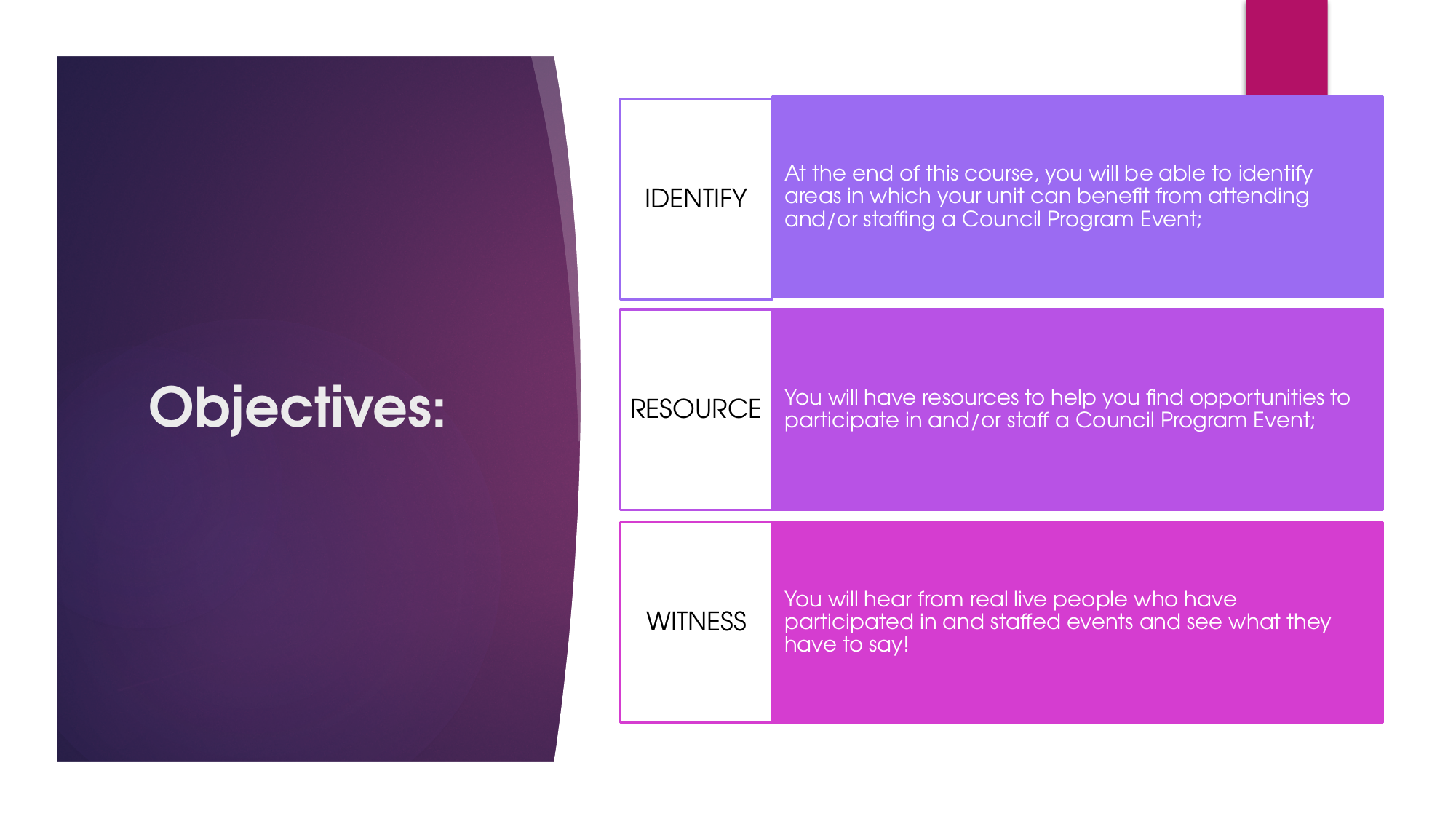

At the end of this course, you will be able to identify areas in which your unit can benefit from attending and/or staffing a Council Program Event;
IDENTIFY
You will have resources to help you find opportunities to participate in and/or staff a Council Program Event;
RESOURCE
You will hear from real live people who have participated in and staffed events and see what they have to say!
WITNESS
# Objectives: